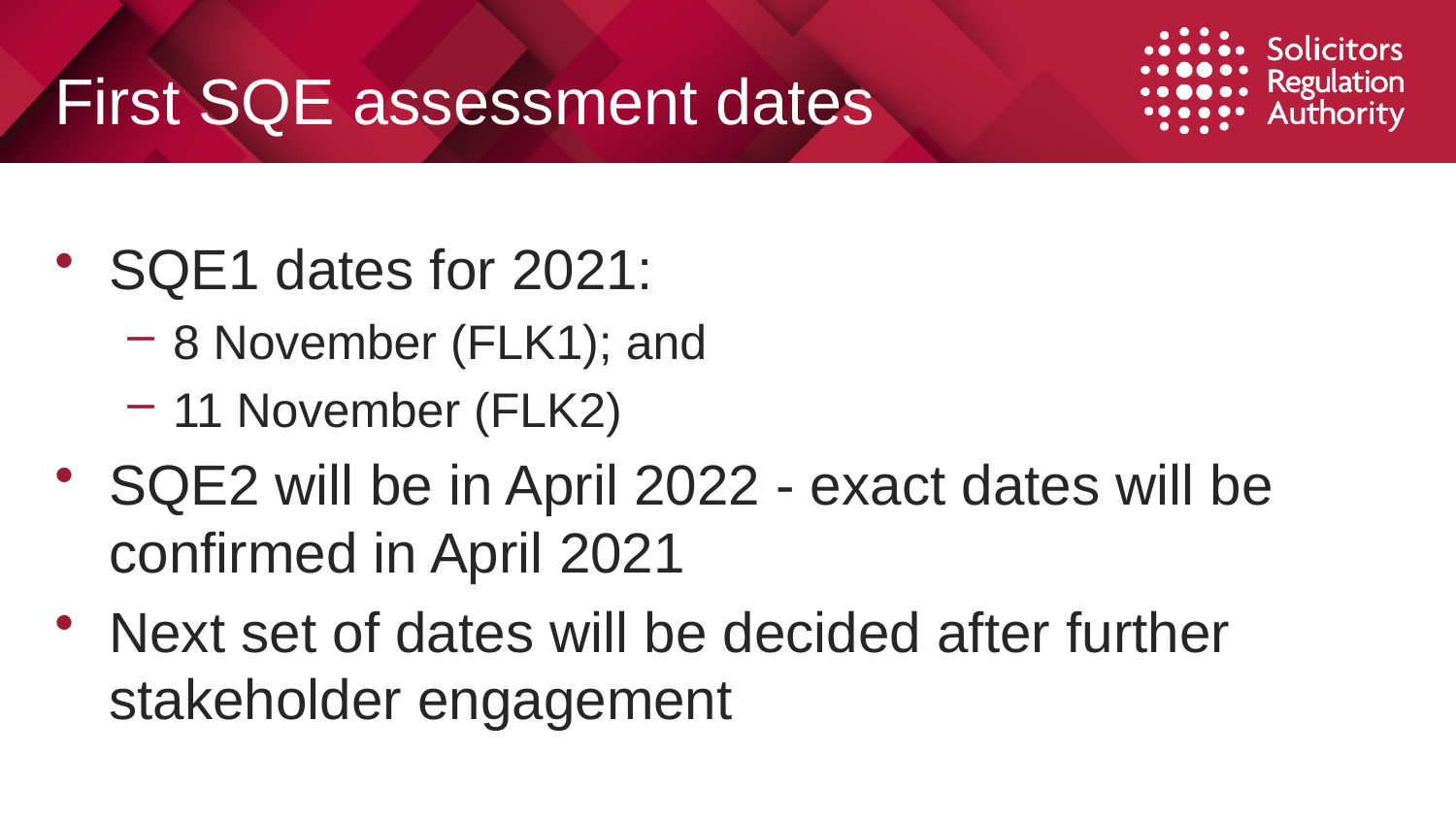

# First SQE assessment dates
SQE1 dates for 2021:
8 November (FLK1); and
11 November (FLK2)
SQE2 will be in April 2022 - exact dates will be confirmed in April 2021
Next set of dates will be decided after further stakeholder engagement